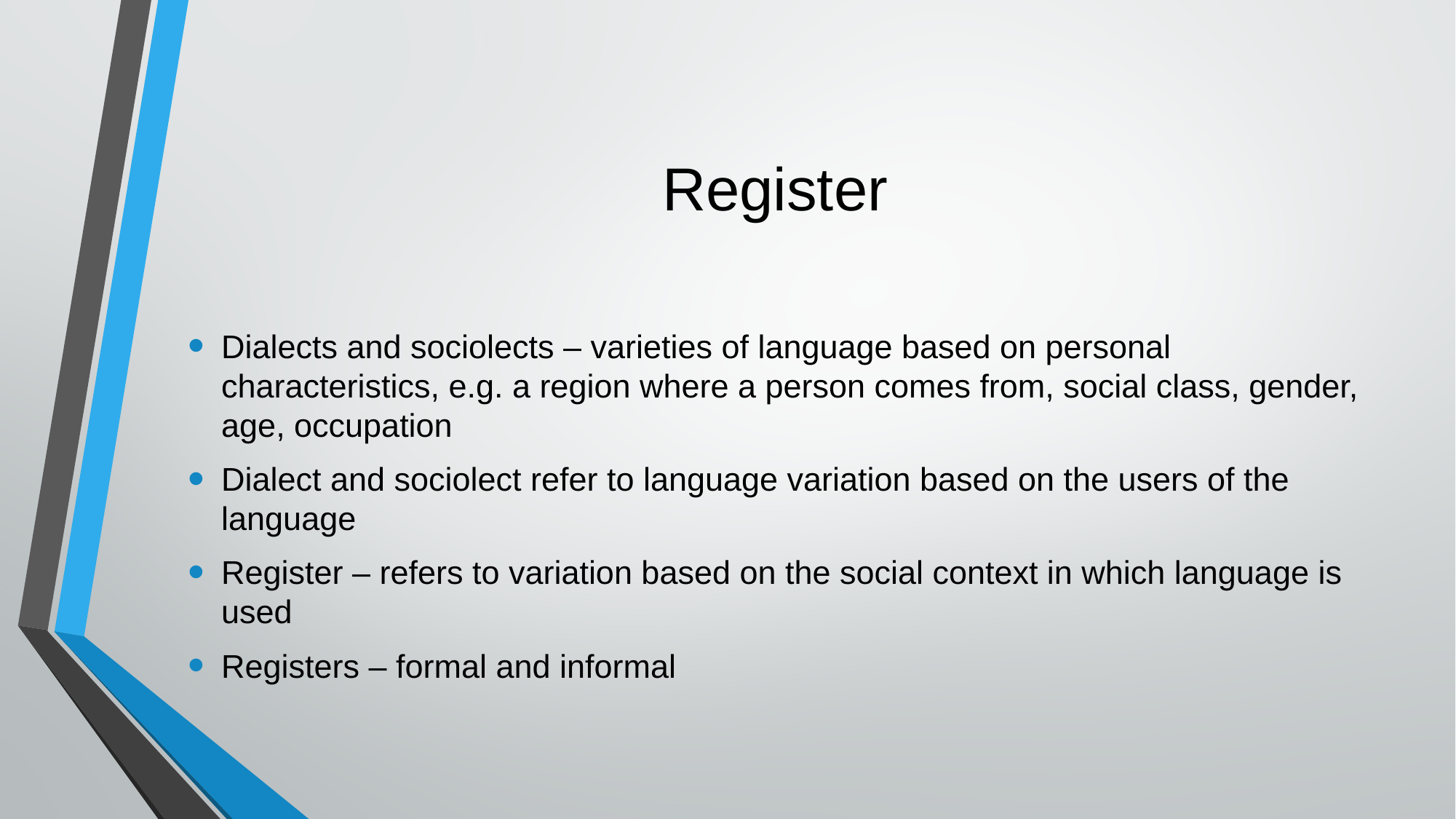

# Register
Dialects and sociolects – varieties of language based on personal characteristics, e.g. a region where a person comes from, social class, gender, age, occupation
Dialect and sociolect refer to language variation based on the users of the language
Register – refers to variation based on the social context in which language is used
Registers – formal and informal